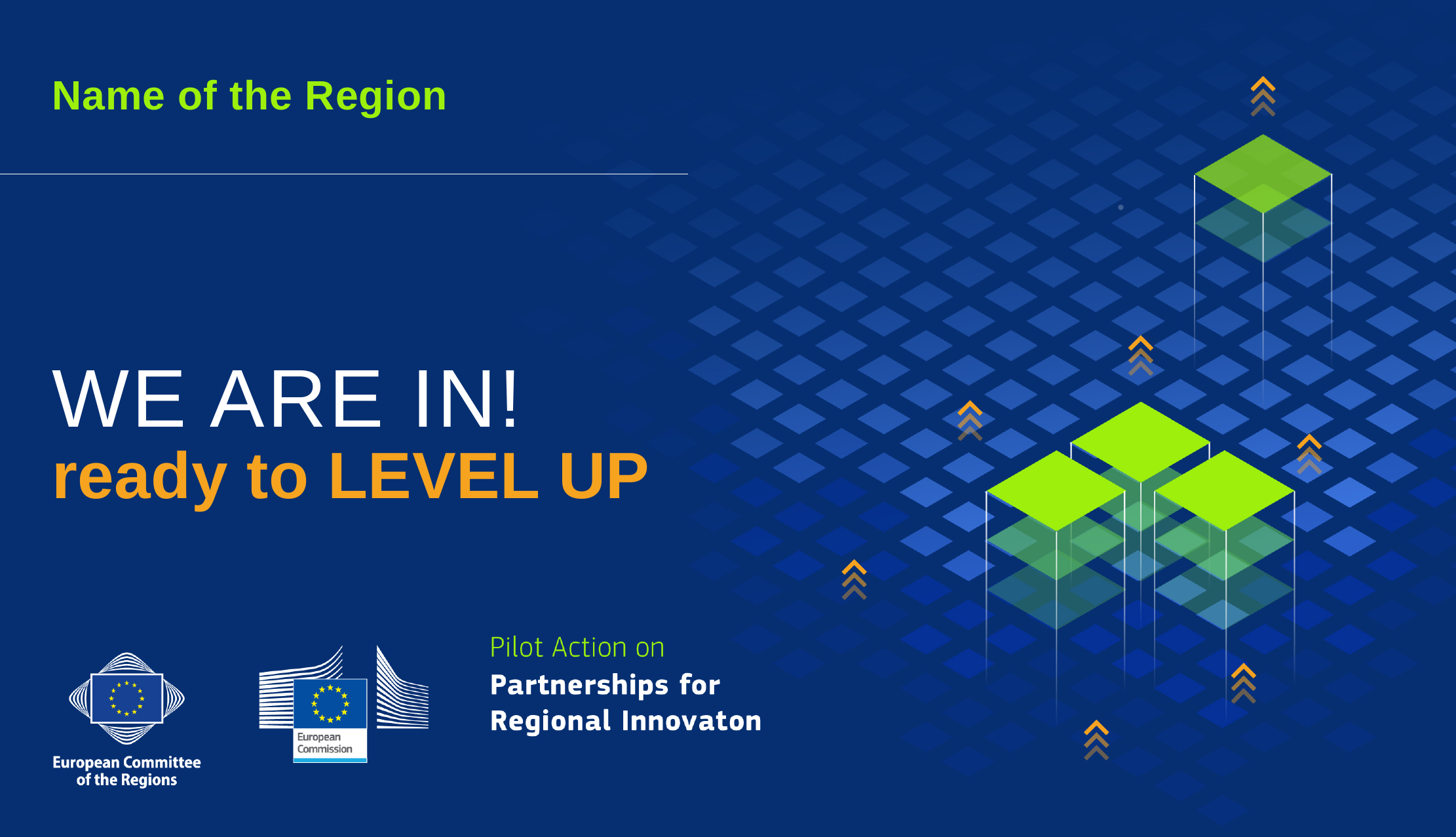

Name of the Region
WE ARE IN!
ready to LEVEL UP